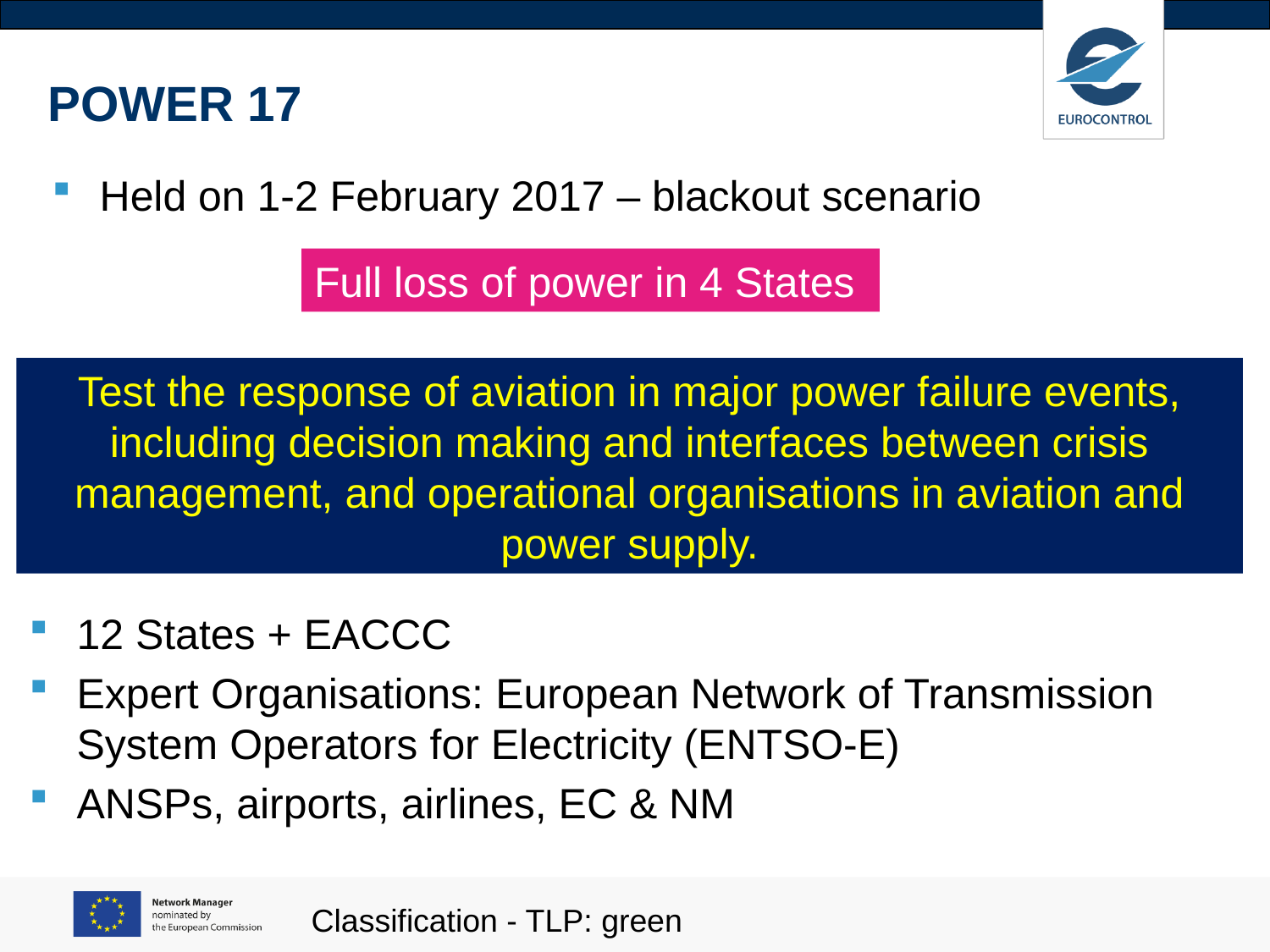

# POWER 17
Held on 1-2 February 2017 – blackout scenario
Full loss of power in 4 States
Test the response of aviation in major power failure events, including decision making and interfaces between crisis management, and operational organisations in aviation and power supply.
12 States + EACCC
Expert Organisations: European Network of Transmission System Operators for Electricity (ENTSO-E)
ANSPs, airports, airlines, EC & NM
Classification - TLP: green